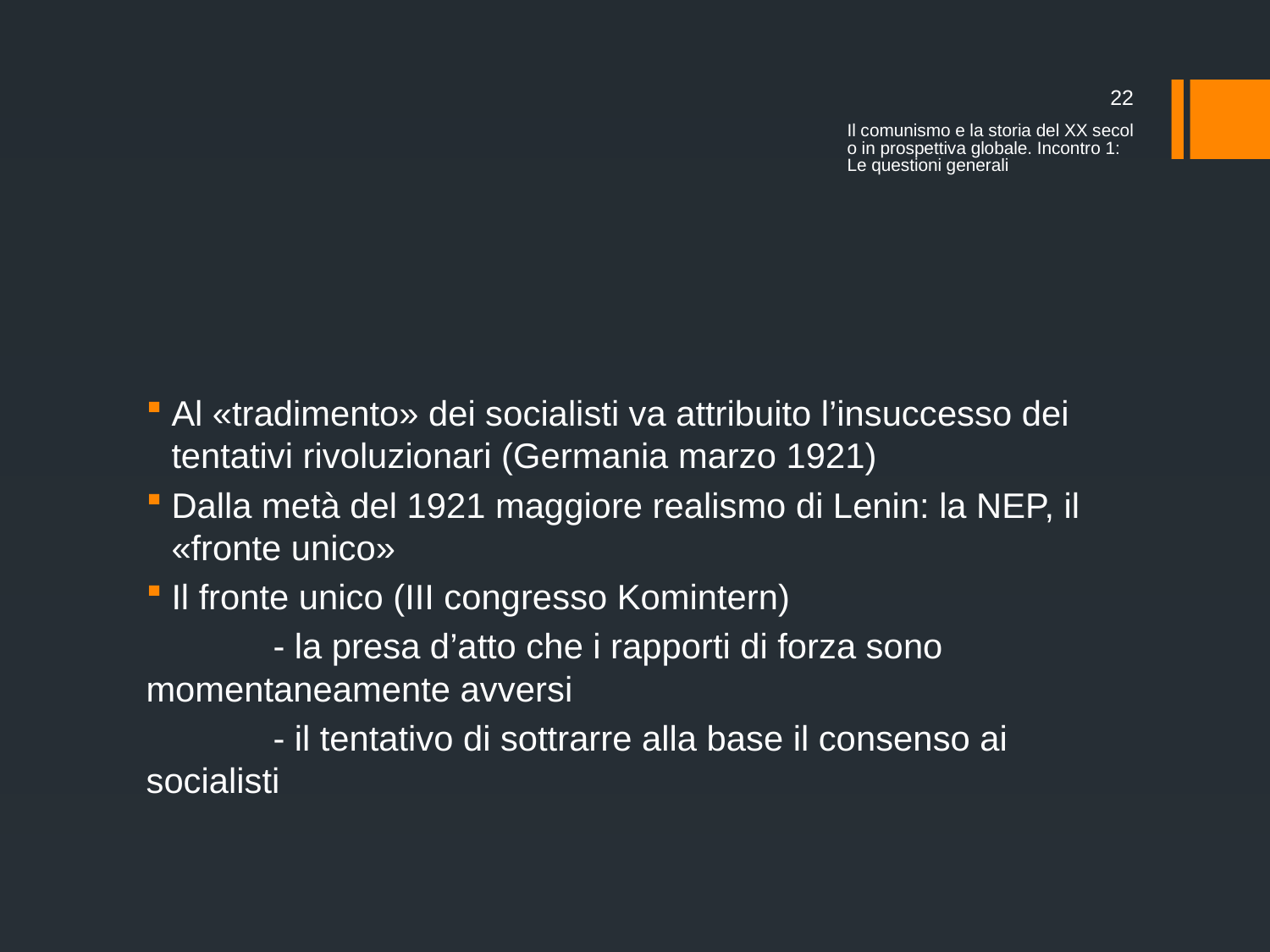

22
Il comunismo e la storia del XX secolo in prospettiva globale. Incontro 1: Le questioni generali
#
Al «tradimento» dei socialisti va attribuito l’insuccesso dei tentativi rivoluzionari (Germania marzo 1921)
Dalla metà del 1921 maggiore realismo di Lenin: la NEP, il «fronte unico»
Il fronte unico (III congresso Komintern)
	- la presa d’atto che i rapporti di forza sono 	momentaneamente avversi
	- il tentativo di sottrarre alla base il consenso ai 	socialisti